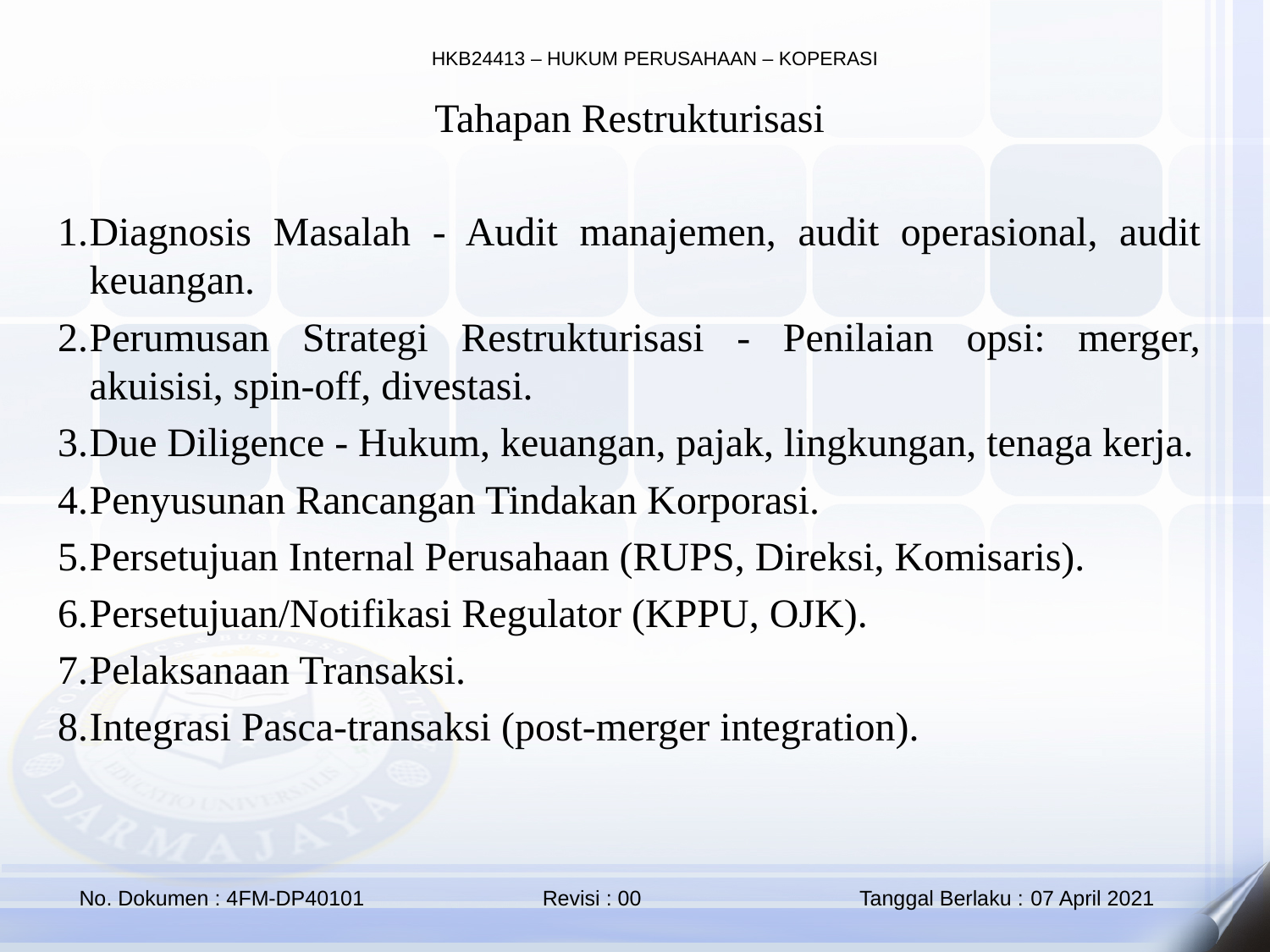

Tahapan Restrukturisasi

Diagnosis Masalah - Audit manajemen, audit operasional, audit keuangan.
Perumusan Strategi Restrukturisasi - Penilaian opsi: merger, akuisisi, spin-off, divestasi.
Due Diligence - Hukum, keuangan, pajak, lingkungan, tenaga kerja.
Penyusunan Rancangan Tindakan Korporasi.
Persetujuan Internal Perusahaan (RUPS, Direksi, Komisaris).
Persetujuan/Notifikasi Regulator (KPPU, OJK).
Pelaksanaan Transaksi.
Integrasi Pasca-transaksi (post-merger integration).